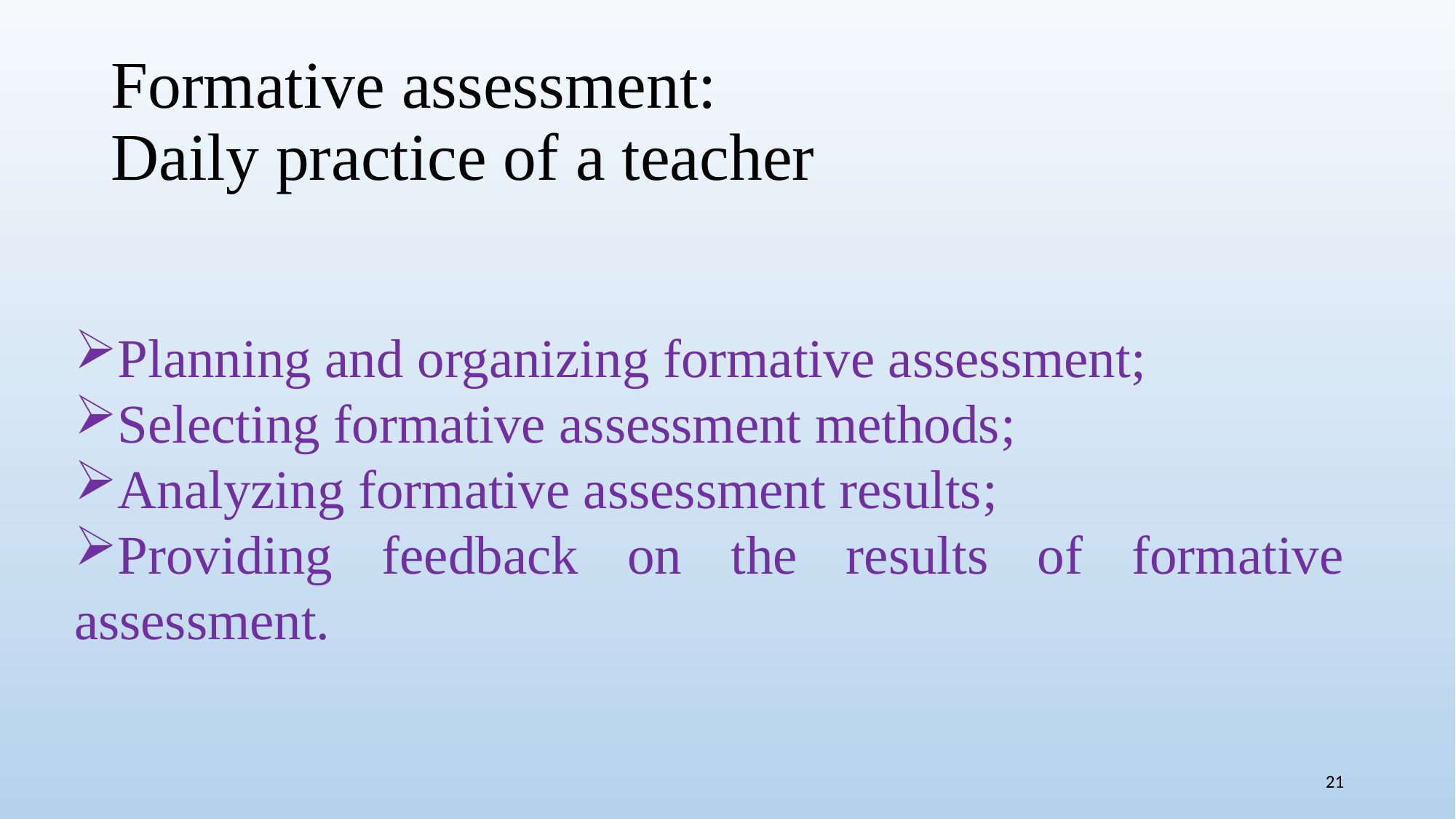

# Formative assessment: Daily practice of a teacher
Planning and organizing formative assessment;
Selecting formative assessment methods;
Analyzing formative assessment results;
Providing feedback on the results of formative assessment.
21